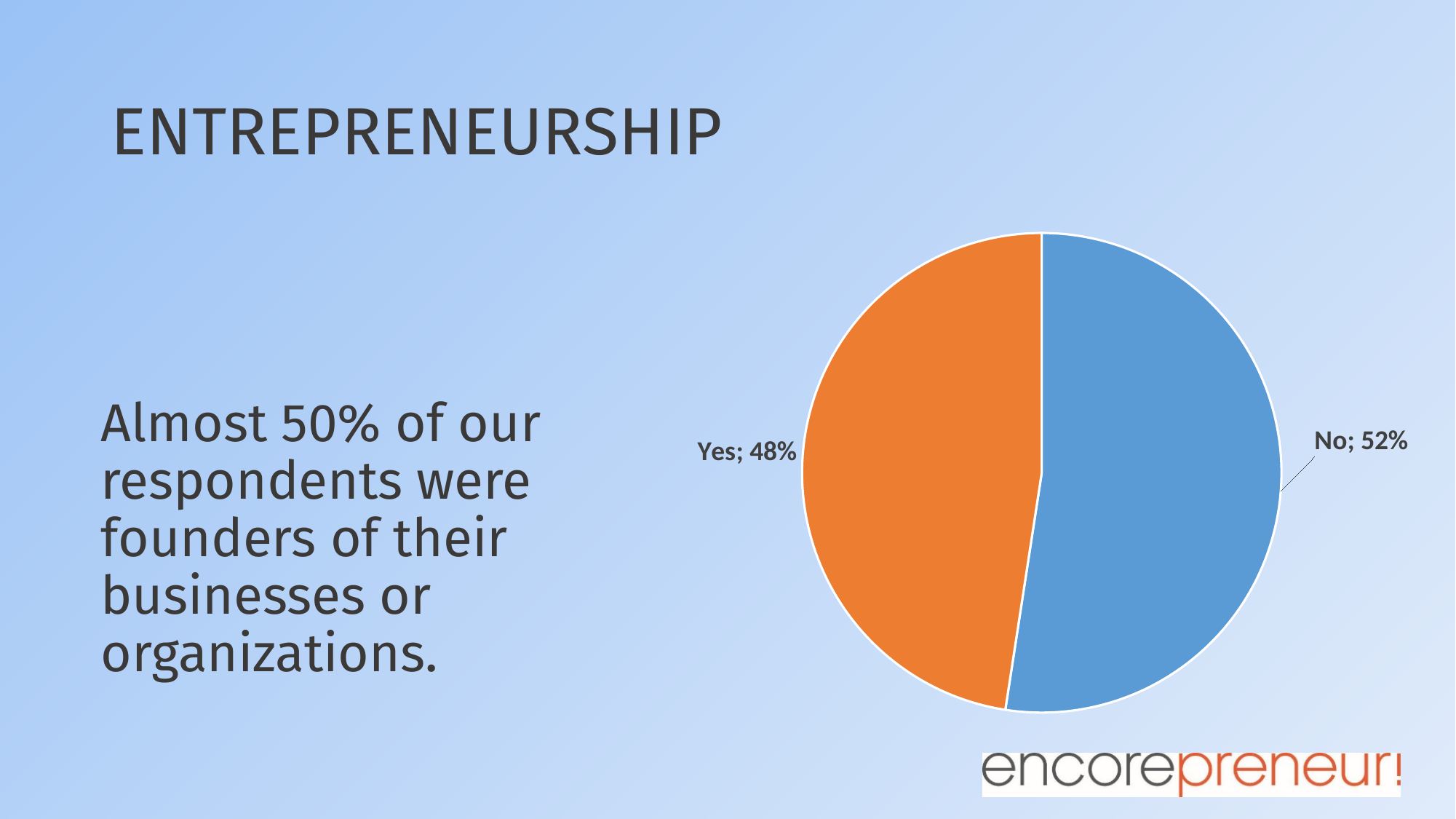

# ENTREPRENEURSHIP

### Chart

| Category |  |  |
|---|---|---|
| No | 0.5243055555555556 | 0.5243055555555556 |
| Yes | 0.4756944444444444 | 0.4756944444444444 |
Almost 50% of our respondents were founders of their businesses or organizations.